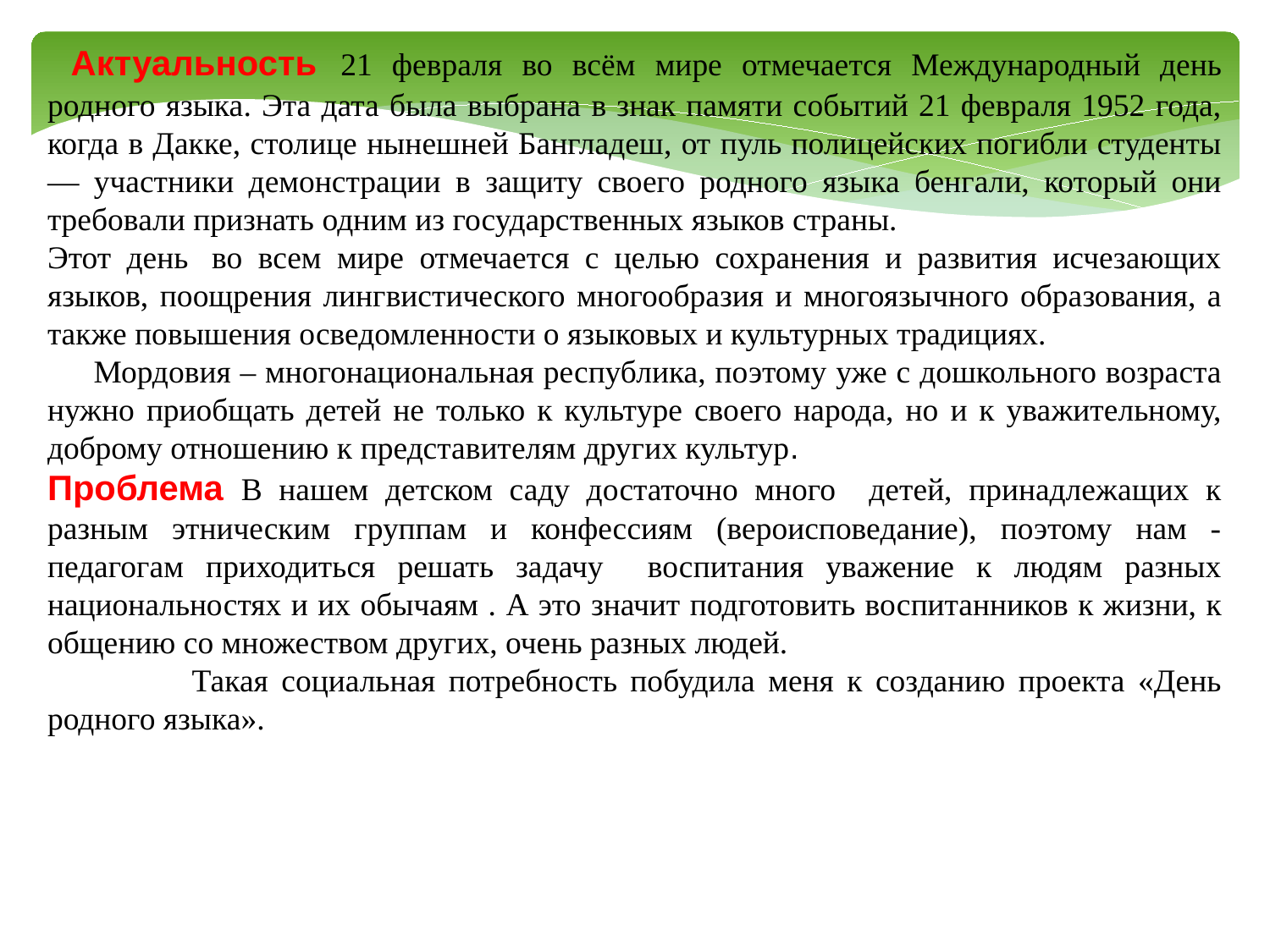

Актуальность 21 февраля во всём мире отмечается Международный день родного языка. Эта дата была выбрана в знак памяти событий 21 февраля 1952 года, когда в Дакке, столице нынешней Бангладеш, от пуль полицейских погибли студенты — участники демонстрации в защиту своего родного языка бенгали, который они требовали признать одним из государственных языков страны.
Этот день  во всем мире отмечается с целью сохранения и развития исчезающих языков, поощрения лингвистического многообразия и многоязычного образования, а также повышения осведомленности о языковых и культурных традициях.
     Мордовия – многонациональная республика, поэтому уже с дошкольного возраста нужно приобщать детей не только к культуре своего народа, но и к уважительному, доброму отношению к представителям других культур.
Проблема В нашем детском саду достаточно много  детей, принадлежащих к разным этническим группам и конфессиям (вероисповедание), поэтому нам - педагогам приходиться решать задачу  воспитания уважение к людям разных национальностях и их обычаям . А это значит подготовить воспитанников к жизни, к общению со множеством других, очень разных людей.
           Такая социальная потребность побудила меня к созданию проекта «День родного языка».